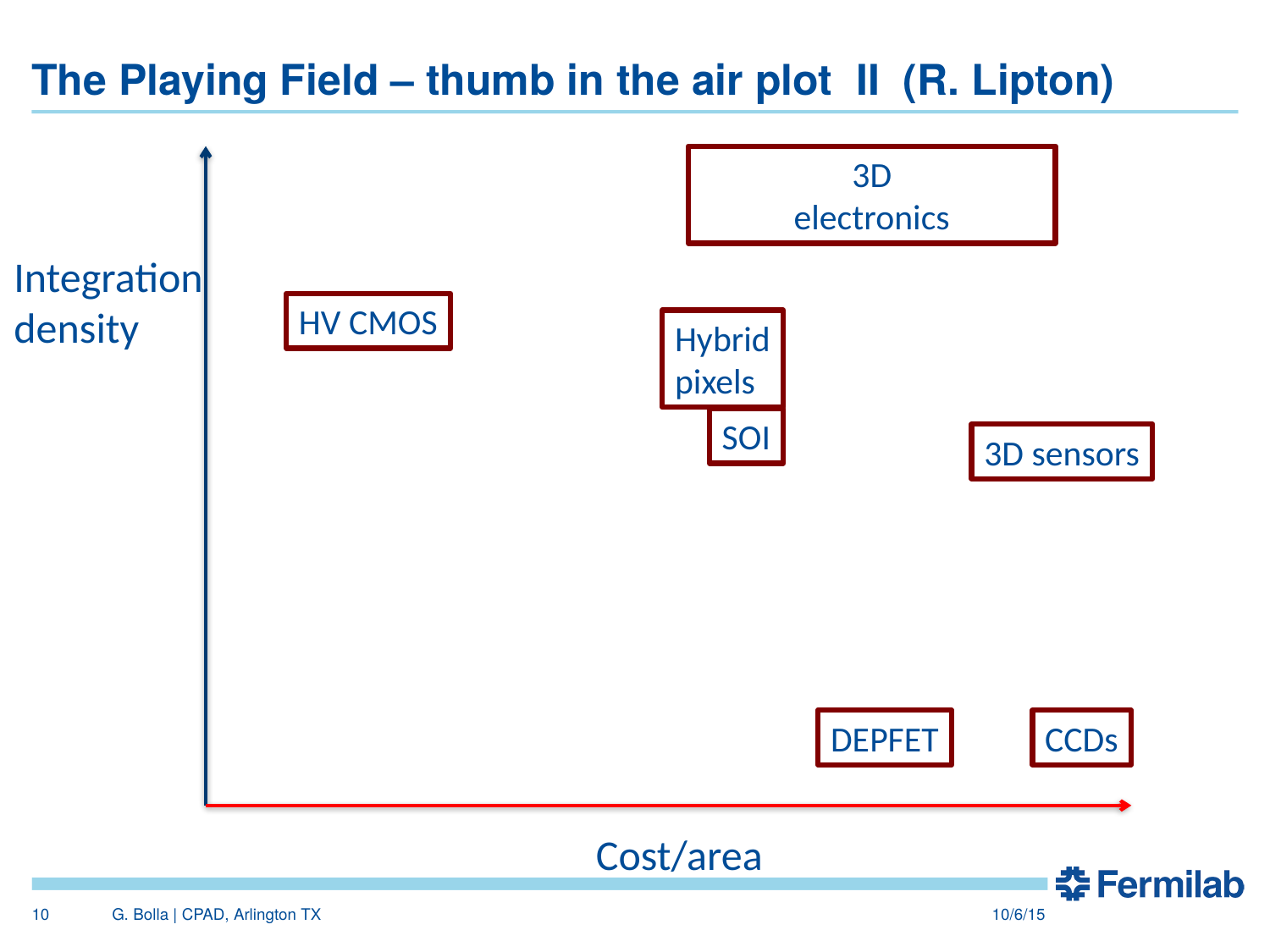

# The Playing Field – thumb in the air plot  II  (R. Lipton)
3D
electronics
Integration
density
HV CMOS
Hybrid
pixels
SOI
3D sensors
DEPFET
CCDs
Cost/area
10
G. Bolla | CPAD, Arlington TX
10/6/15